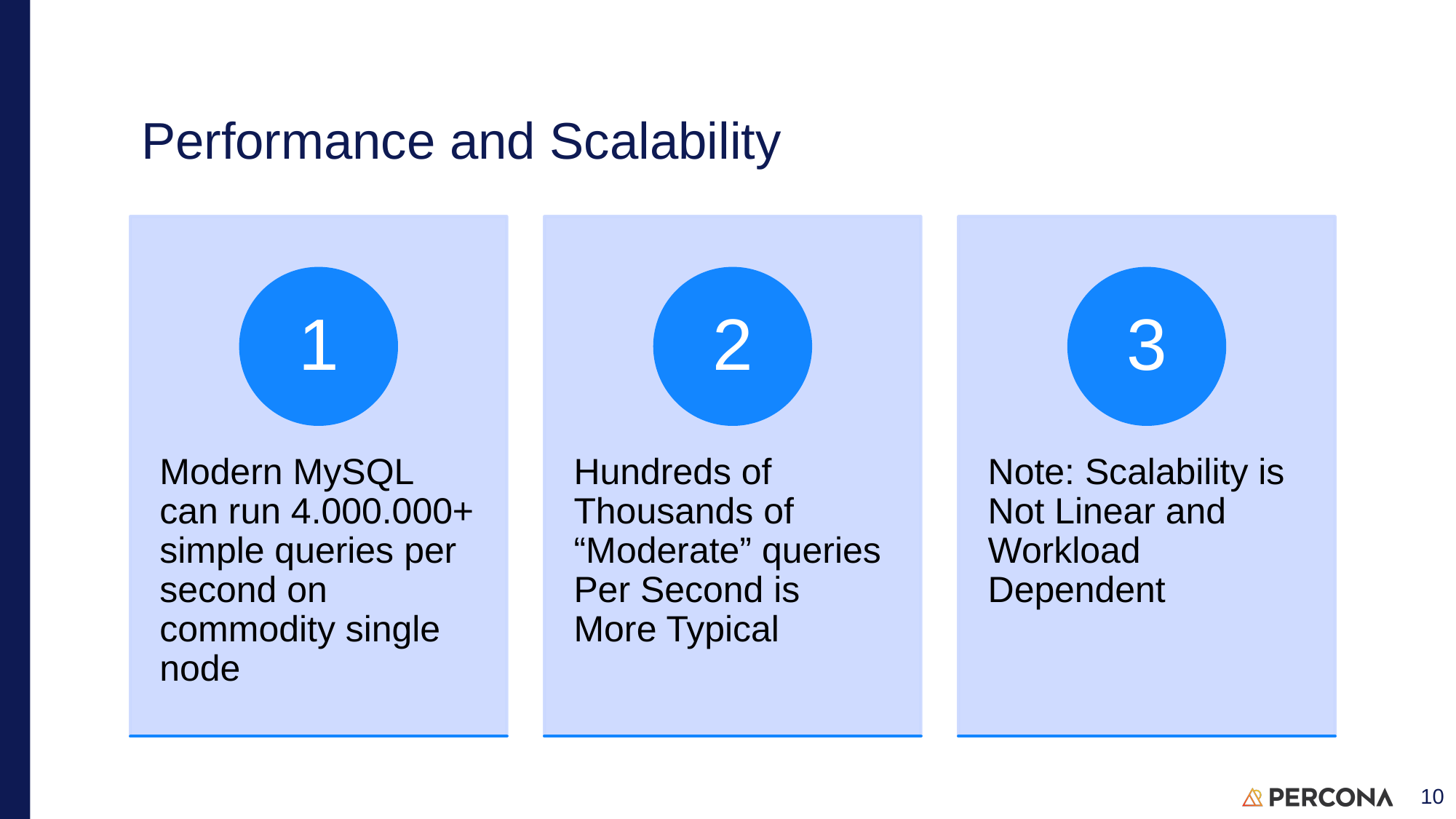

# Performance and Scalability

1
2
3
Modern MySQL can run 4.000.000+ simple queries per second on commodity single node
Hundreds of Thousands of “Moderate” queries Per Second is More Typical
Note: Scalability is Not Linear and Workload Dependent

10